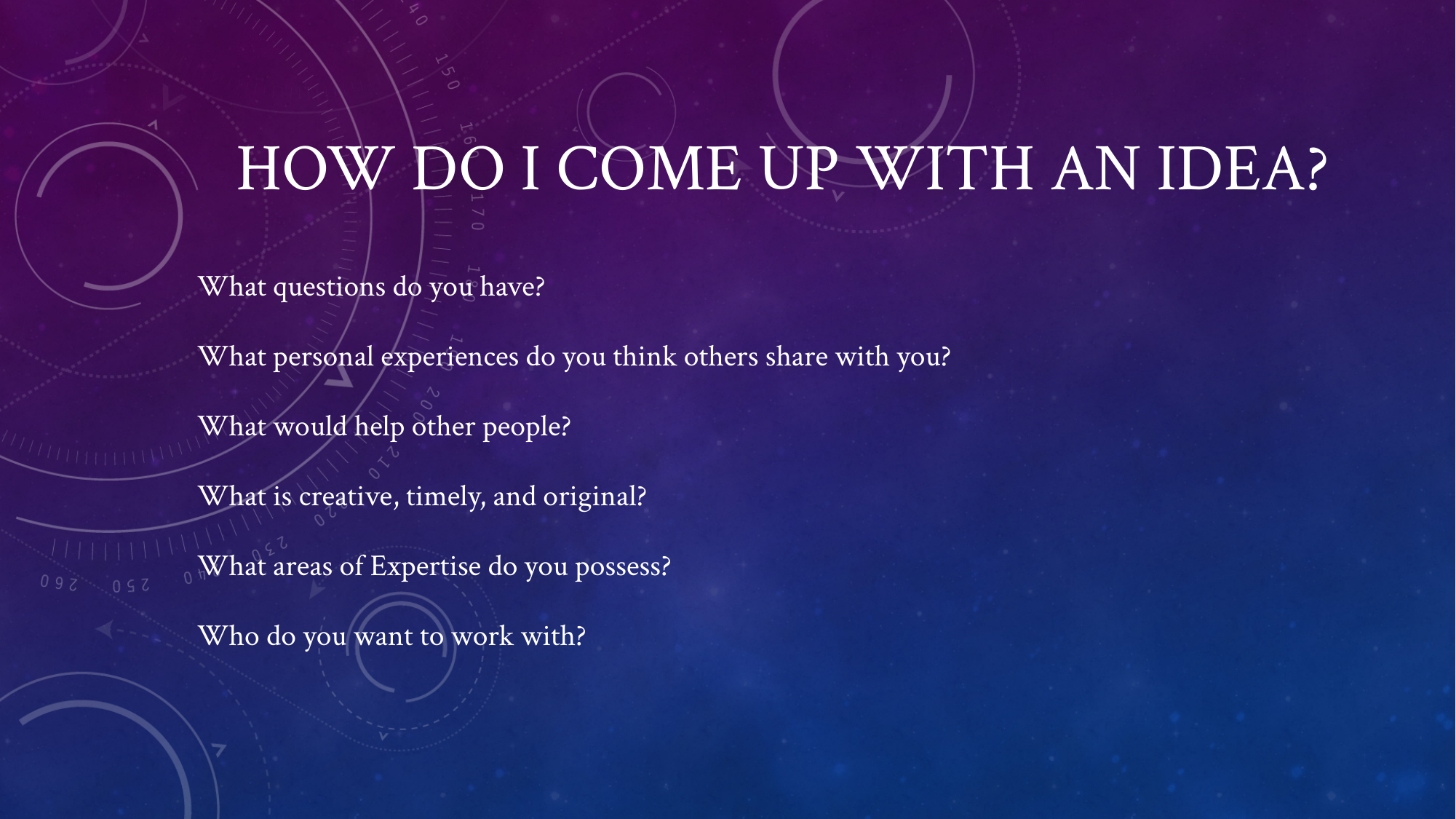

# How Do I Come Up With an Idea?
What questions do you have?
What personal experiences do you think others share with you?
What would help other people?
What is creative, timely, and original?
What areas of Expertise do you possess?
Who do you want to work with?